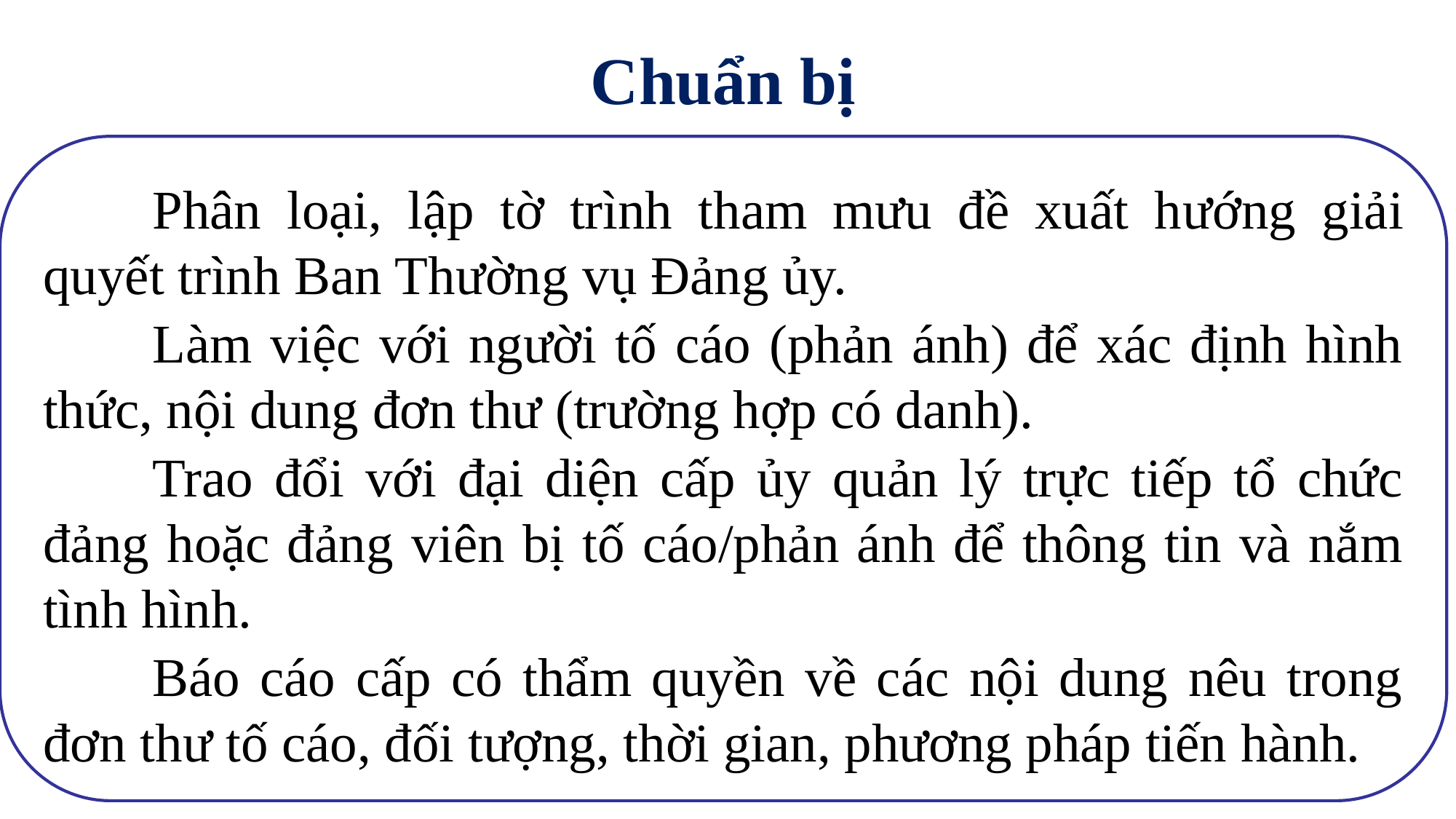

Chuẩn bị
	Phân loại, lập tờ trình tham mưu đề xuất hướng giải quyết trình Ban Thường vụ Đảng ủy.
	Làm việc với người tố cáo (phản ánh) để xác định hình thức, nội dung đơn thư (trường hợp có danh).
	Trao đổi với đại diện cấp ủy quản lý trực tiếp tổ chức đảng hoặc đảng viên bị tố cáo/phản ánh để thông tin và nắm tình hình.
	Báo cáo cấp có thẩm quyền về các nội dung nêu trong đơn thư tố cáo, đối tượng, thời gian, phương pháp tiến hành.